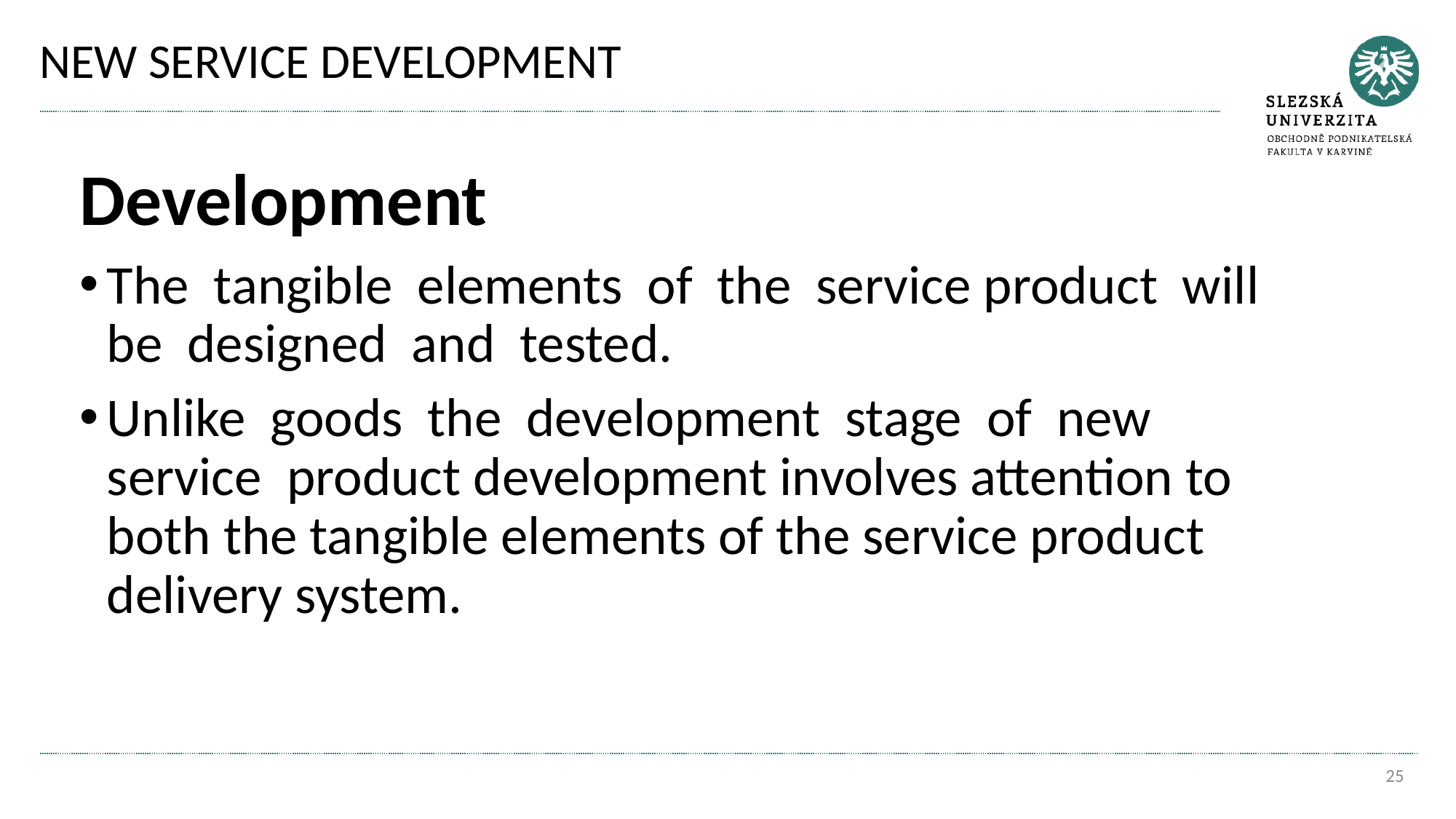

# NEW SERVICE DEVELOPMENT
Development
The  tangible  elements  of  the  service product  will  be  designed  and  tested.
Unlike  goods  the  development  stage  of  new  service  product development involves attention to both the tangible elements of the service product delivery system.
25